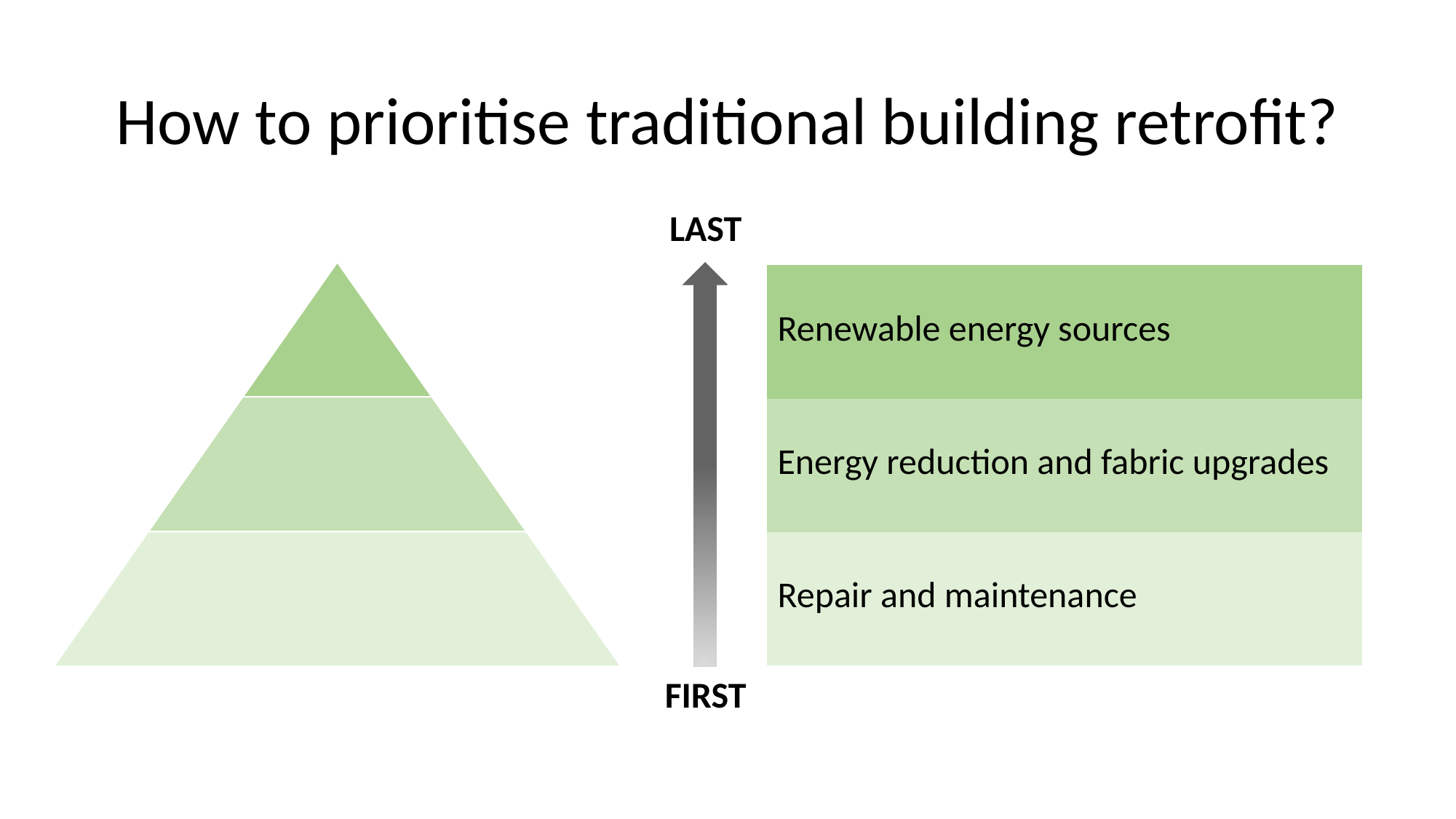

# How to prioritise traditional building retrofit?
| LAST |  |
| --- | --- |
|  | Renewable energy sources |
|  |  |
|  | Energy reduction and fabric upgrades |
|  |  |
|  | Repair and maintenance |
|  |  |
| FIRST |  |